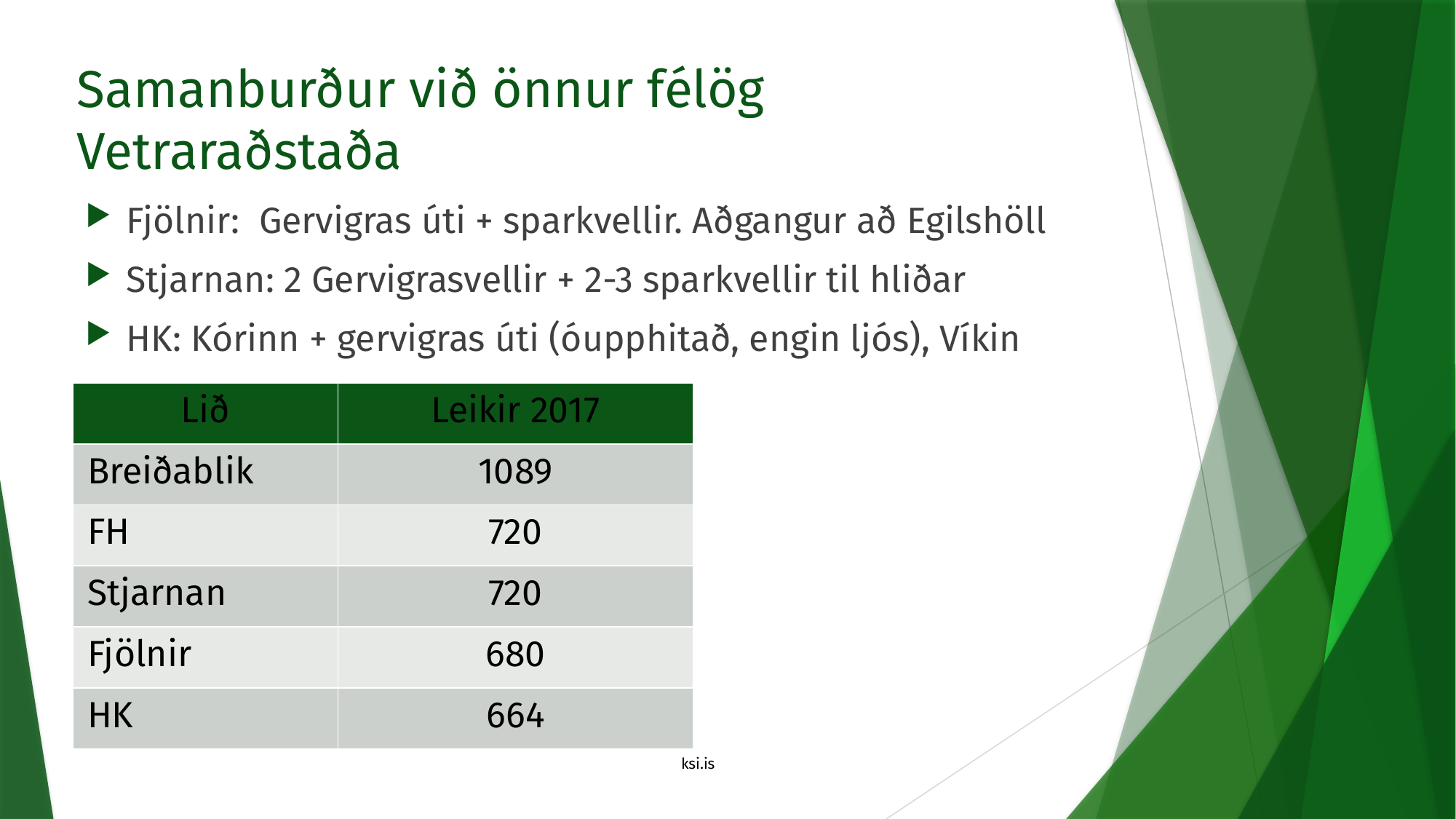

# Samanburður við önnur félög Vetraraðstaða
Fjölnir:  Gervigras úti + sparkvellir. Aðgangur að Egilshöll
Stjarnan: 2 Gervigrasvellir + 2-3 sparkvellir til hliðar
HK: Kórinn + gervigras úti (óupphitað, engin ljós), Víkin
| Lið | Leikir 2017 |
| --- | --- |
| Breiðablik | 1089 |
| FH | 720 |
| Stjarnan | 720 |
| Fjölnir | 680 |
| HK | 664 |
ksi.is